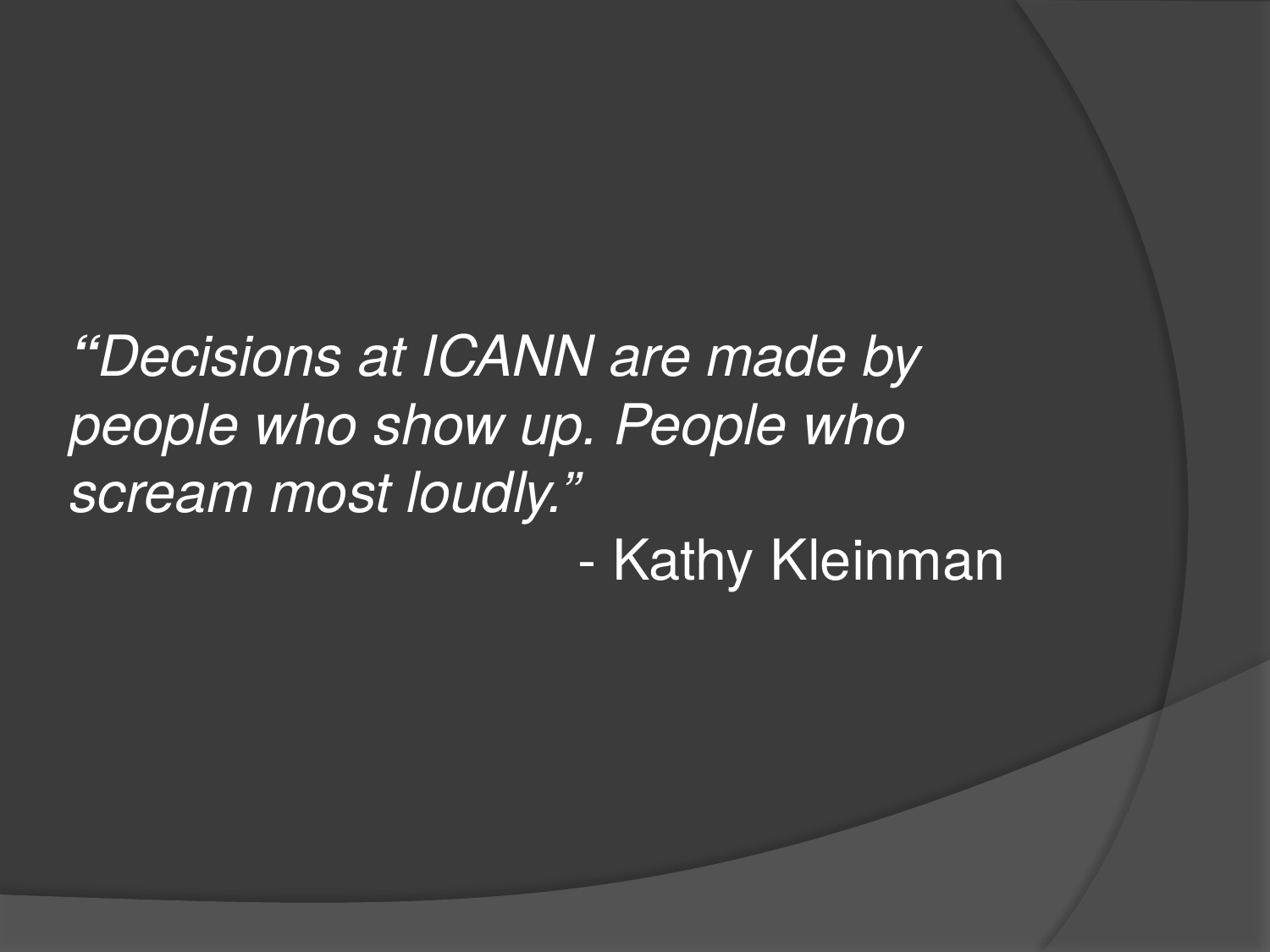

# “Decisions at ICANN are made by people who show up. People who scream most loudly.” - Kathy Kleinman